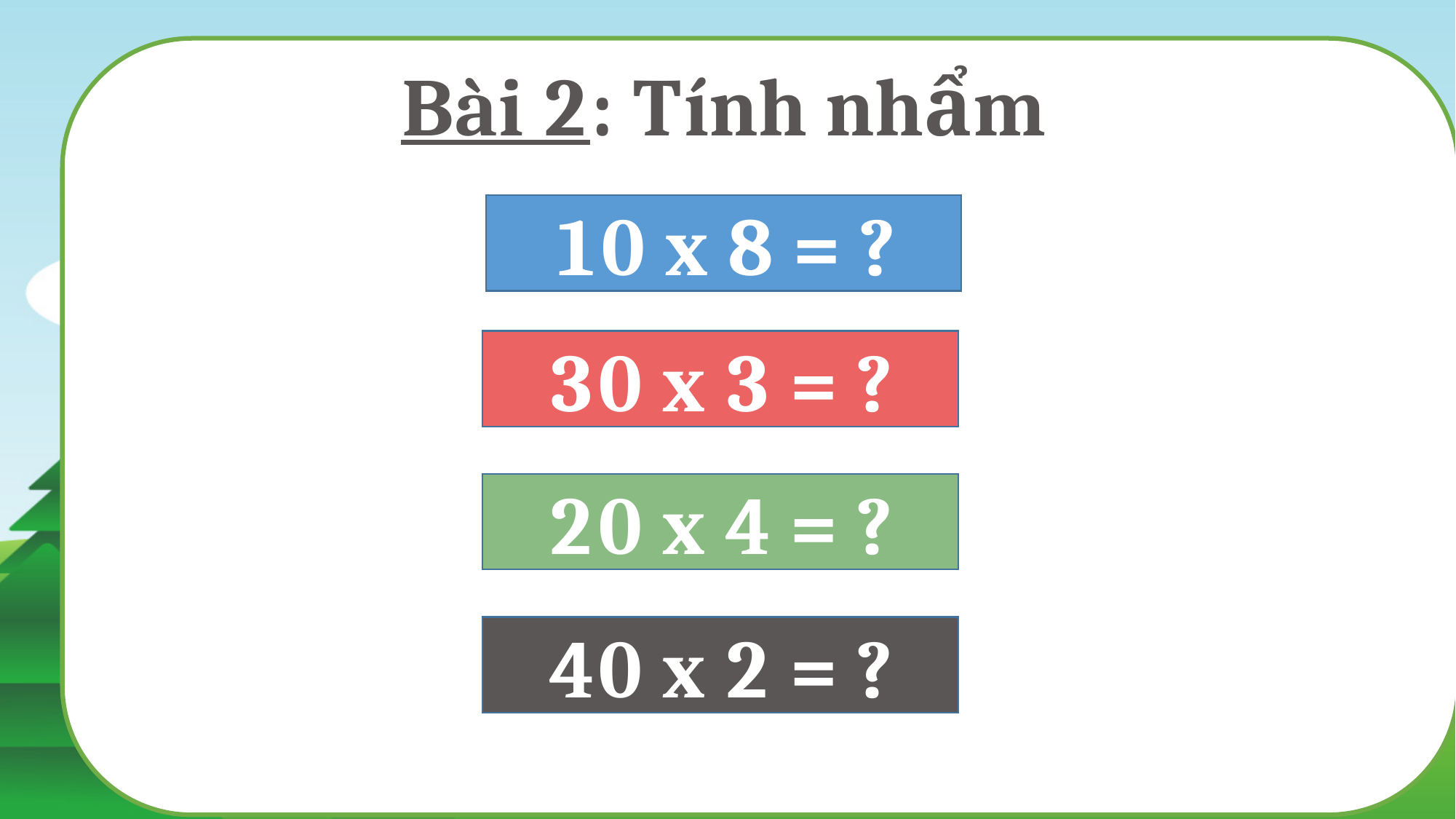

Bài 2: Tính nhẩm
10 x 8 = ?
30 x 3 = ?
20 x 4 = ?
40 x 2 = ?